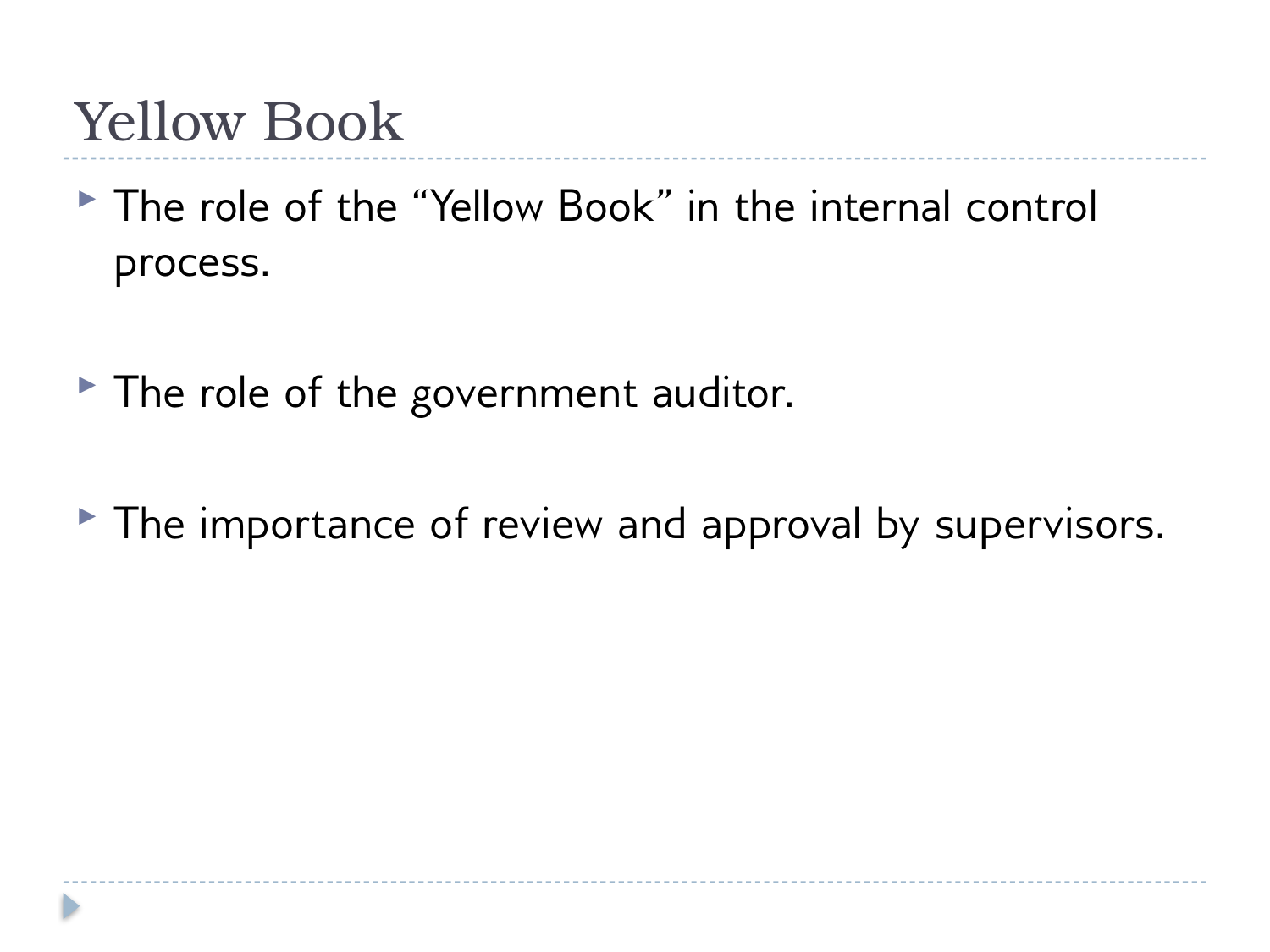

# Yellow Book
The role of the “Yellow Book” in the internal control process.

The role of the government auditor.

The importance of review and approval by supervisors.